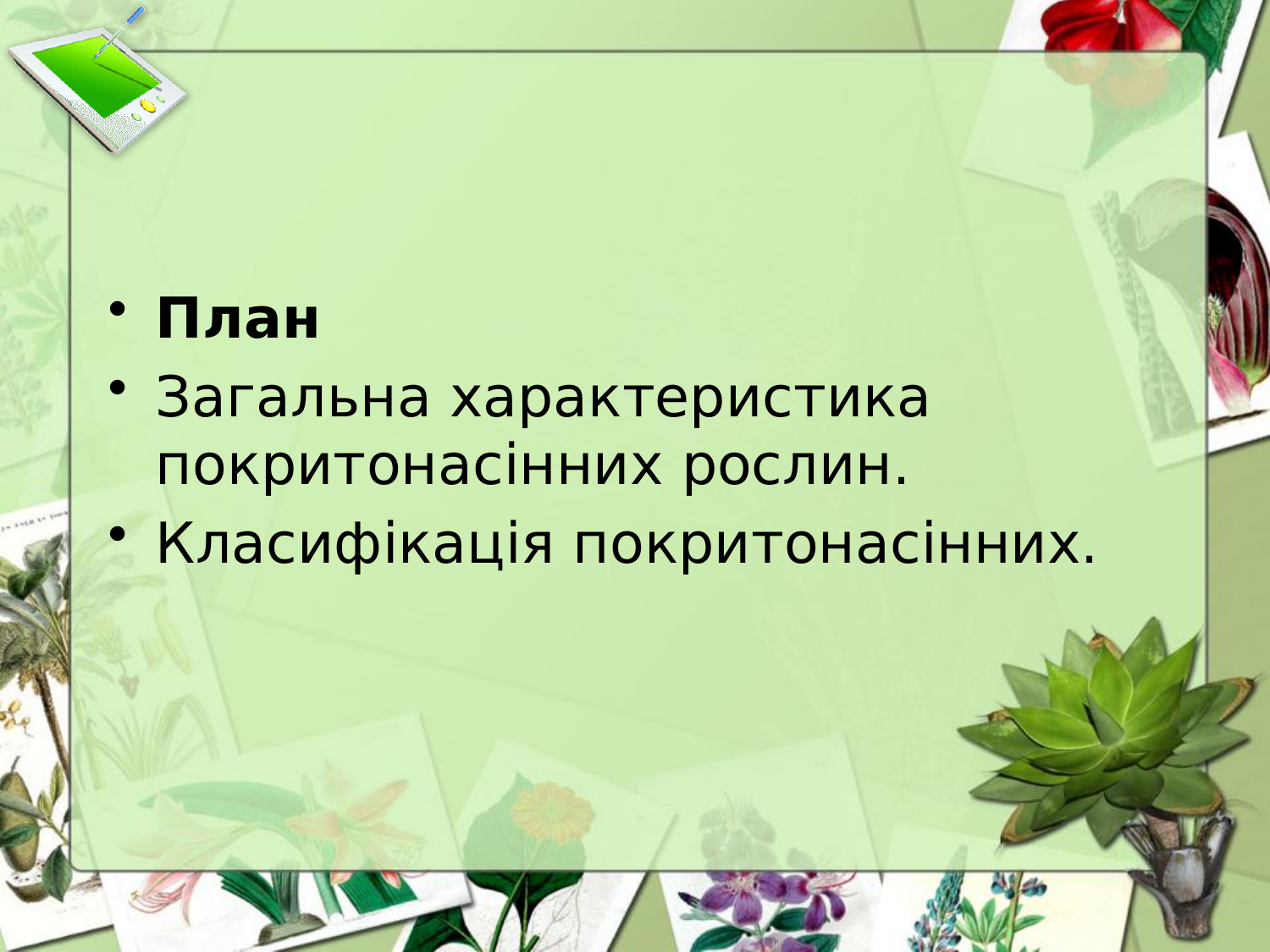

#
План
Загальна характеристика покритонасінних рослин.
Класифікація покритонасінних.